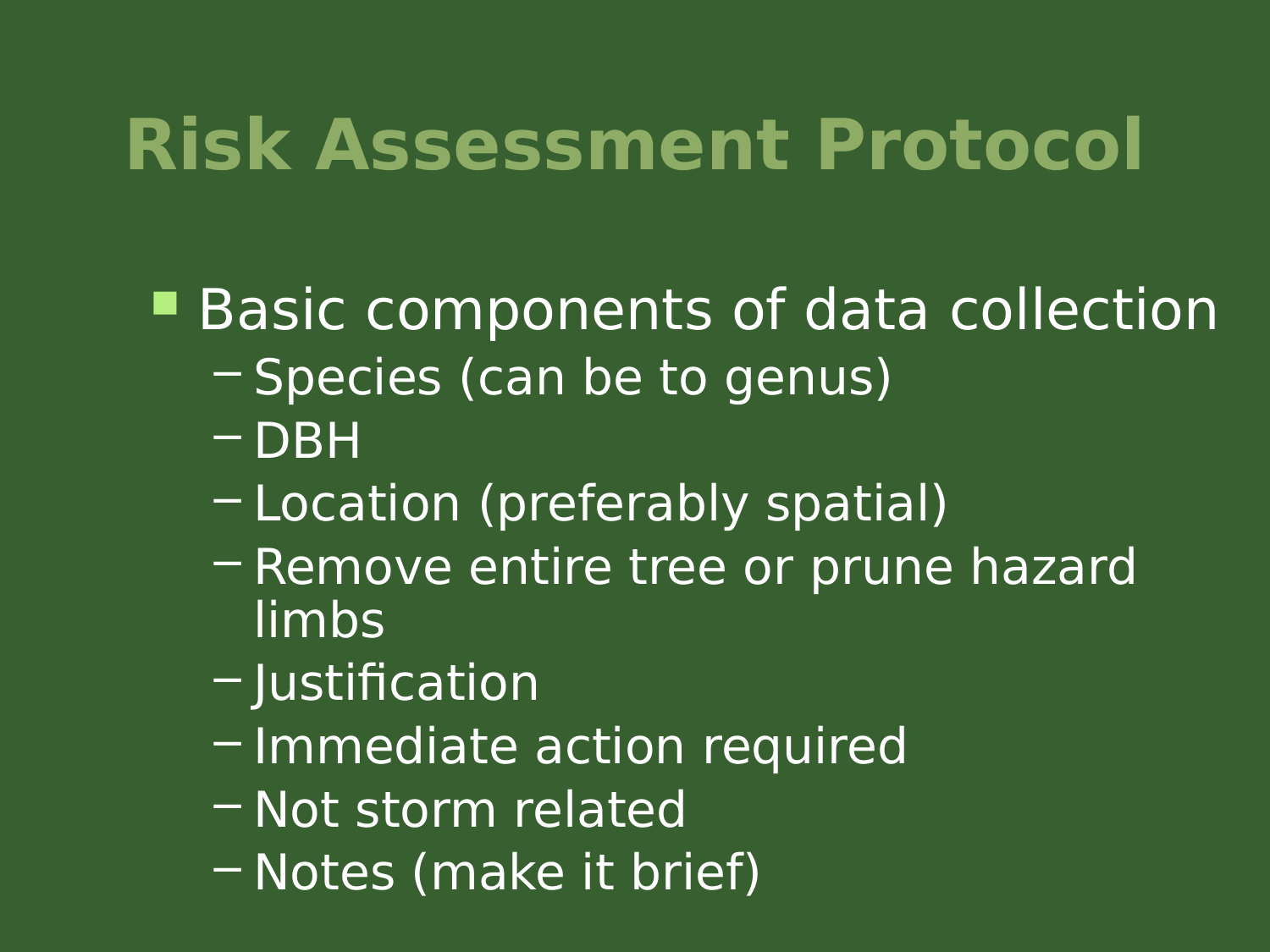

# Risk Assessment Protocol
Basic components of data collection
Species (can be to genus)
DBH
Location (preferably spatial)
Remove entire tree or prune hazard limbs
Justification
Immediate action required
Not storm related
Notes (make it brief)